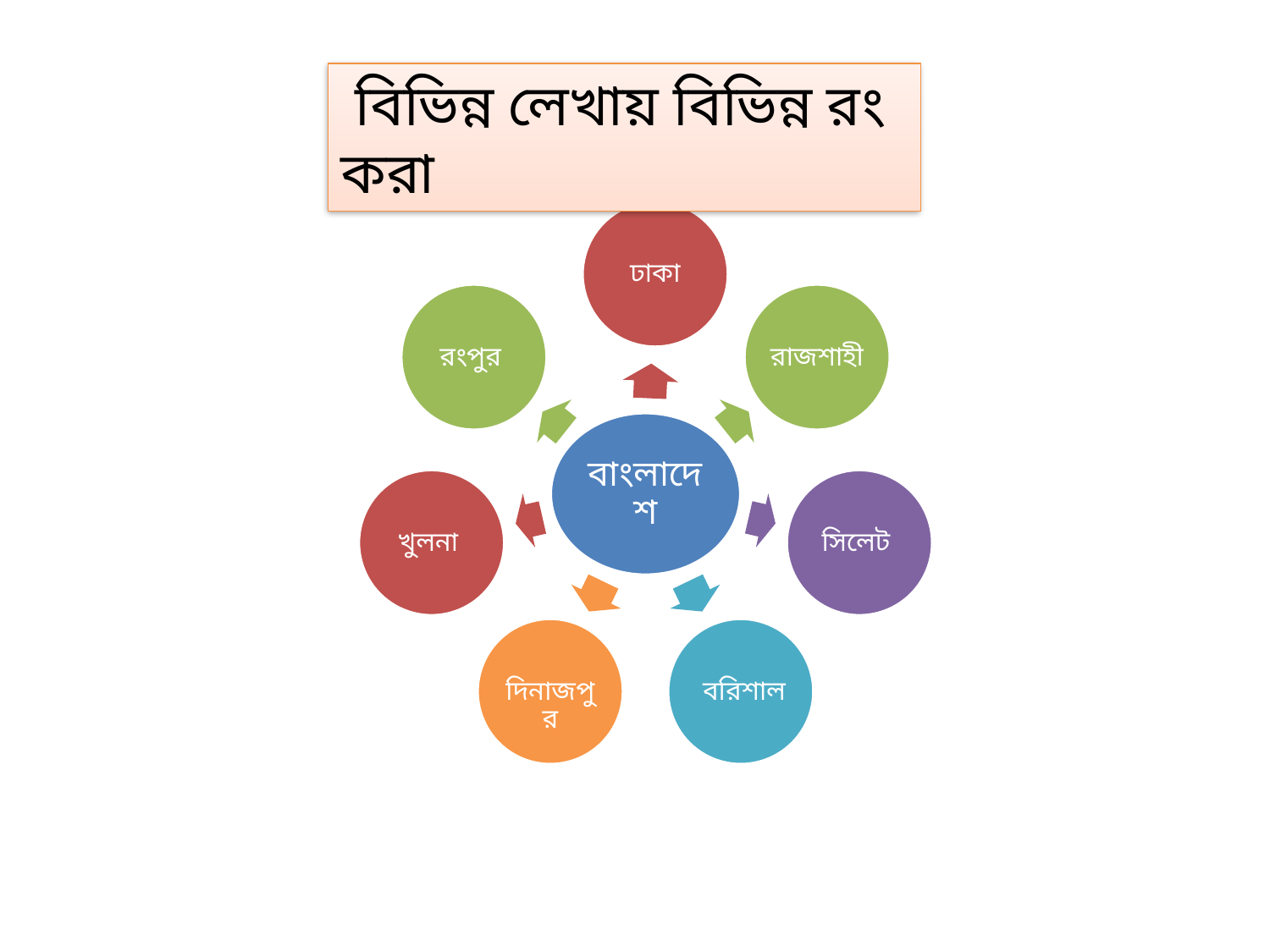

বিভিন্ন লেখায় বিভিন্ন রং করা
বাংলাদেশ

ঢাকা

রাজশাহী

সিলেট

 বরিশাল

 দিনাজপুর

খুলনা

রংপুর